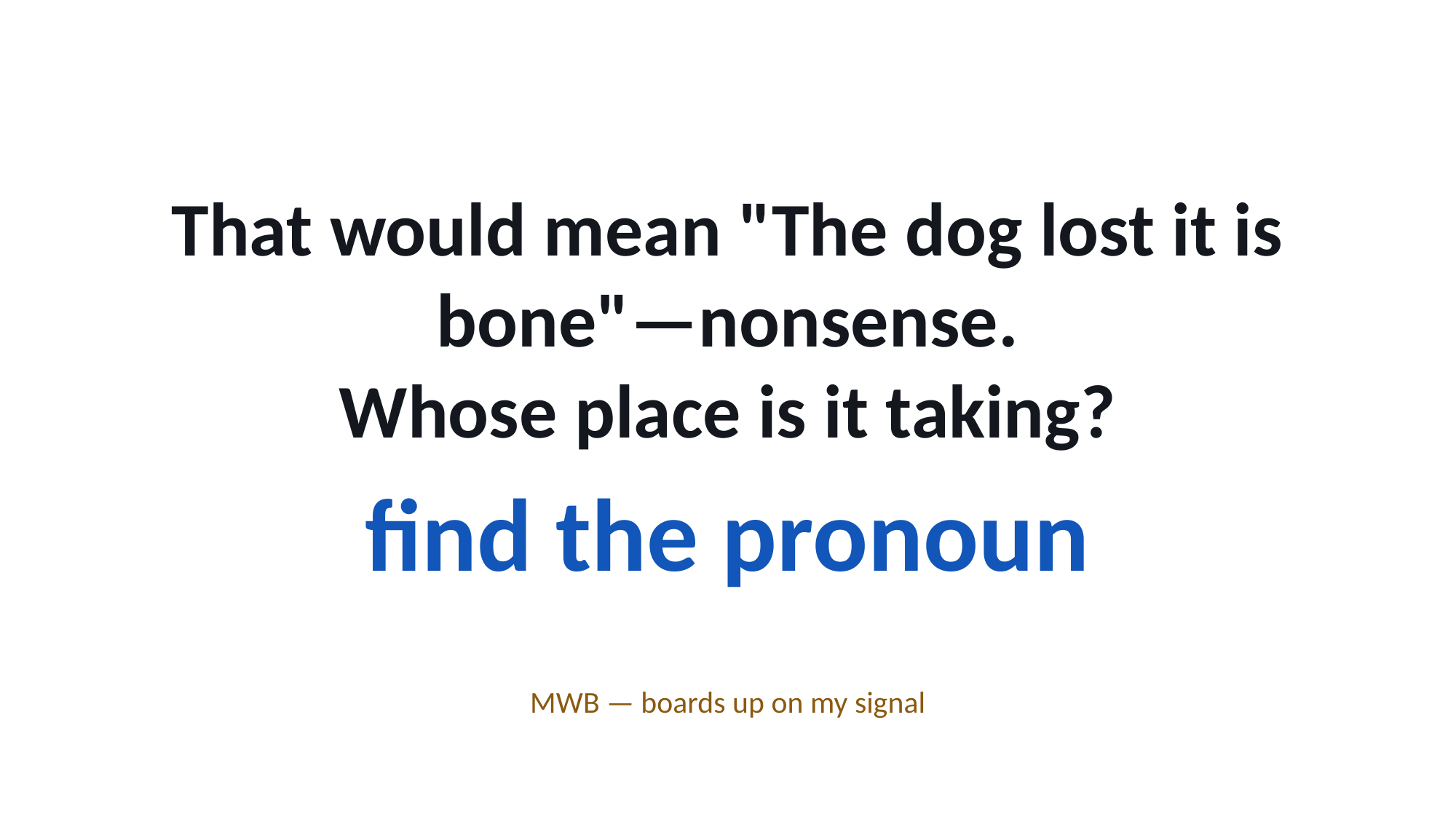

That would mean "The dog lost it is bone"—nonsense.
Whose place is it taking?
find the pronoun
MWB — boards up on my signal